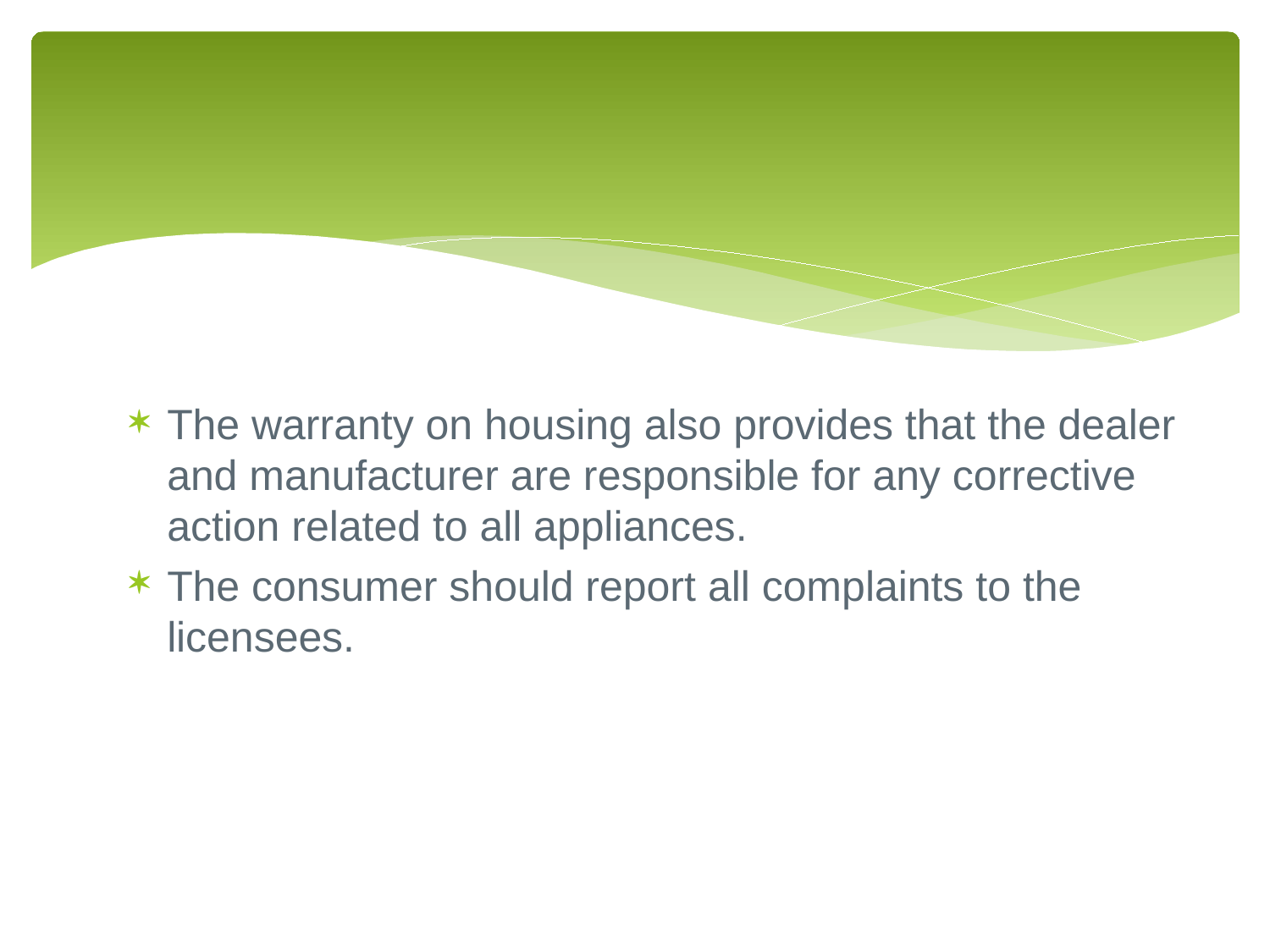

The warranty on housing also provides that the dealer and manufacturer are responsible for any corrective action related to all appliances.
The consumer should report all complaints to the licensees.